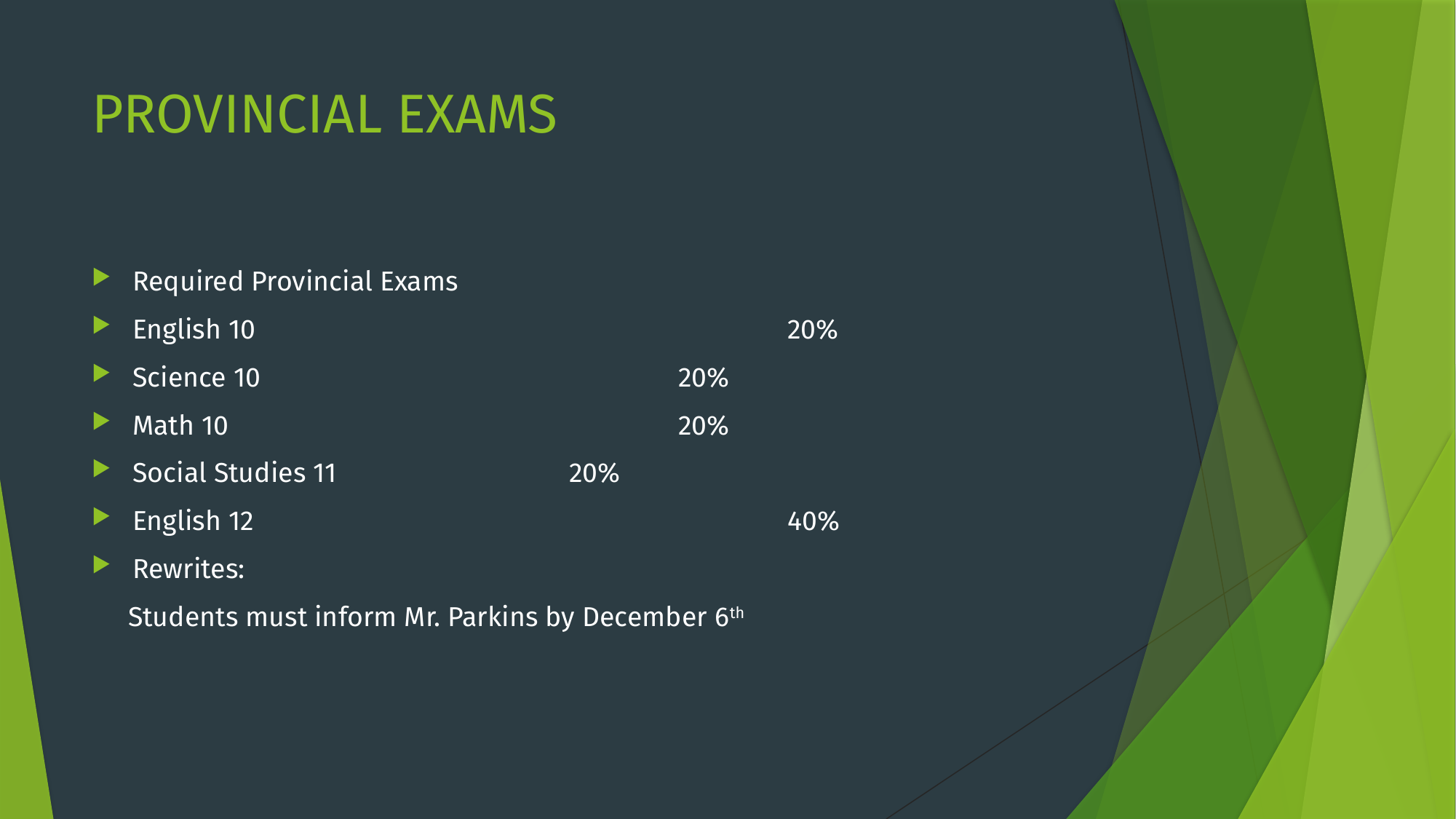

# PROVINCIAL EXAMS
Required Provincial Exams
English 10					20%
Science 10				20%
Math 10					20%
Social Studies 11			20%
English 12					40%
Rewrites:
     Students must inform Mr. Parkins by December 6th